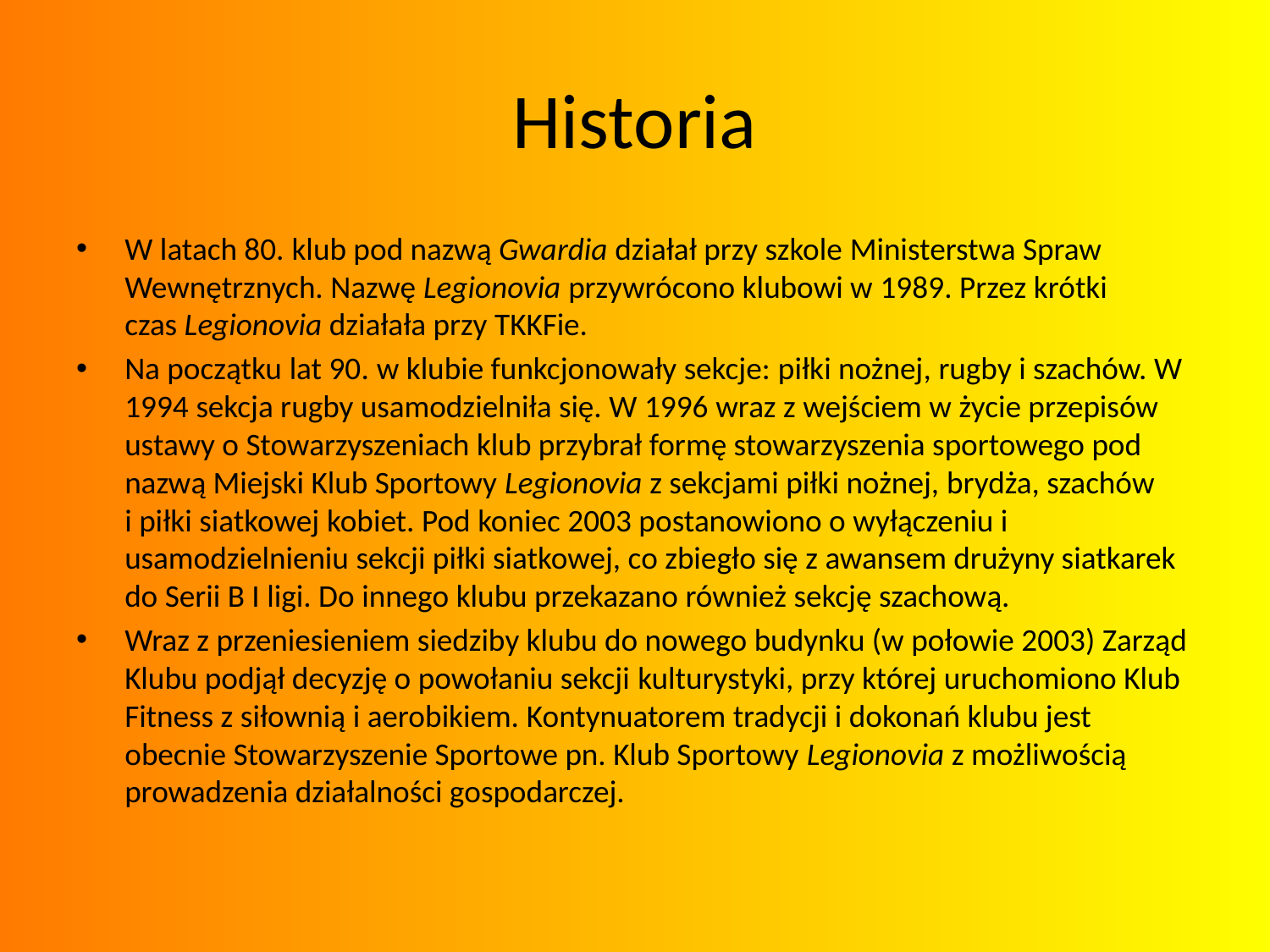

# Historia
W latach 80. klub pod nazwą Gwardia działał przy szkole Ministerstwa Spraw Wewnętrznych. Nazwę Legionovia przywrócono klubowi w 1989. Przez krótki czas Legionovia działała przy TKKFie.
Na początku lat 90. w klubie funkcjonowały sekcje: piłki nożnej, rugby i szachów. W 1994 sekcja rugby usamodzielniła się. W 1996 wraz z wejściem w życie przepisów ustawy o Stowarzyszeniach klub przybrał formę stowarzyszenia sportowego pod nazwą Miejski Klub Sportowy Legionovia z sekcjami piłki nożnej, brydża, szachów i piłki siatkowej kobiet. Pod koniec 2003 postanowiono o wyłączeniu i usamodzielnieniu sekcji piłki siatkowej, co zbiegło się z awansem drużyny siatkarek do Serii B I ligi. Do innego klubu przekazano również sekcję szachową.
Wraz z przeniesieniem siedziby klubu do nowego budynku (w połowie 2003) Zarząd Klubu podjął decyzję o powołaniu sekcji kulturystyki, przy której uruchomiono Klub Fitness z siłownią i aerobikiem. Kontynuatorem tradycji i dokonań klubu jest obecnie Stowarzyszenie Sportowe pn. Klub Sportowy Legionovia z możliwością prowadzenia działalności gospodarczej.